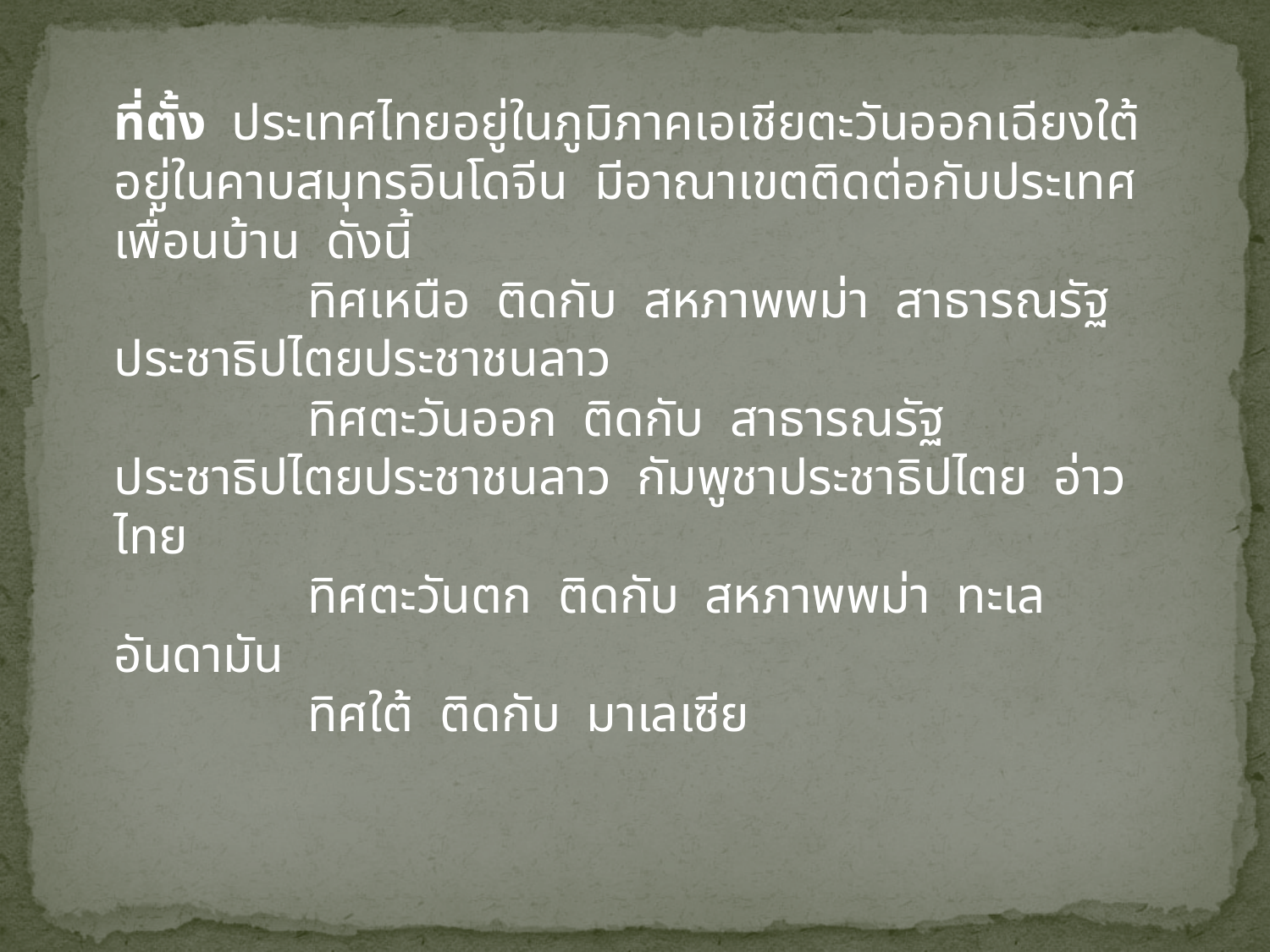

ที่ตั้ง  ประเทศไทยอยู่ในภูมิภาคเอเชียตะวันออกเฉียงใต้  อยู่ในคาบสมุทรอินโดจีน  มีอาณาเขตติดต่อกับประเทศเพื่อนบ้าน  ดังนี้
               ทิศเหนือ  ติดกับ  สหภาพพม่า  สาธารณรัฐประชาธิปไตยประชาชนลาว
               ทิศตะวันออก  ติดกับ  สาธารณรัฐประชาธิปไตยประชาชนลาว  กัมพูชาประชาธิปไตย  อ่าวไทย
               ทิศตะวันตก  ติดกับ  สหภาพพม่า  ทะเลอันดามัน
               ทิศใต้  ติดกับ  มาเลเซีย